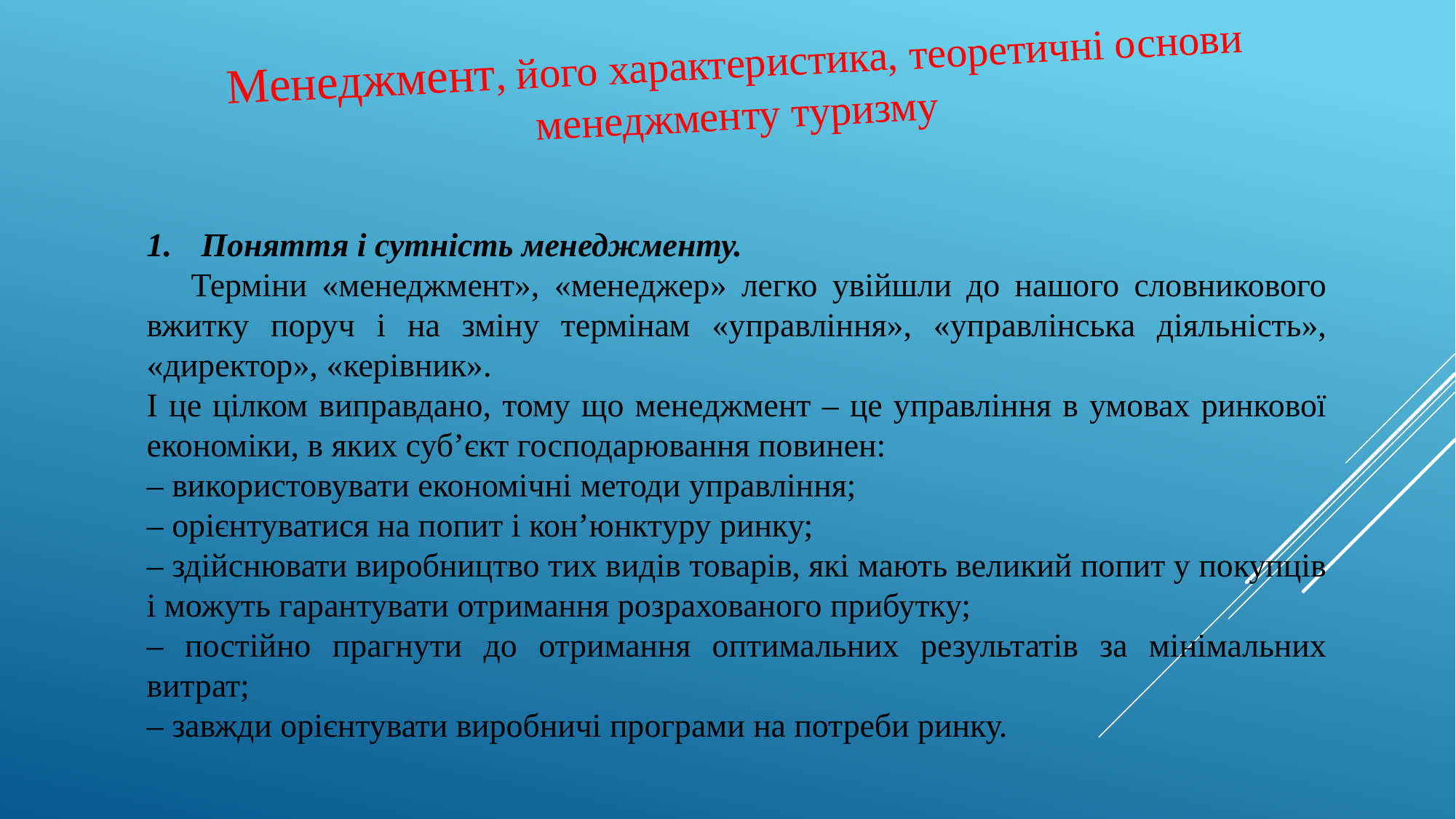

Менеджмент, його характеристика, теоретичні основи менеджменту туризму
Поняття і сутність менеджменту.
   Терміни «менеджмент», «менеджер» легко увійшли до нашого словникового вжитку поруч і на зміну термінам «управління», «управлінська діяльність», «директор», «керівник».
І це цілком виправдано, тому що менеджмент – це управління в умовах ринкової економіки, в яких суб’єкт господарювання повинен:
– використовувати економічні методи управління;
– орієнтуватися на попит і кон’юнктуру ринку;
– здійснювати виробництво тих видів товарів, які мають великий попит у покупців і можуть гарантувати отримання розрахованого прибутку;
– постійно прагнути до отримання оптимальних результатів за мінімальних витрат;
– завжди орієнтувати виробничі програми на потреби ринку.